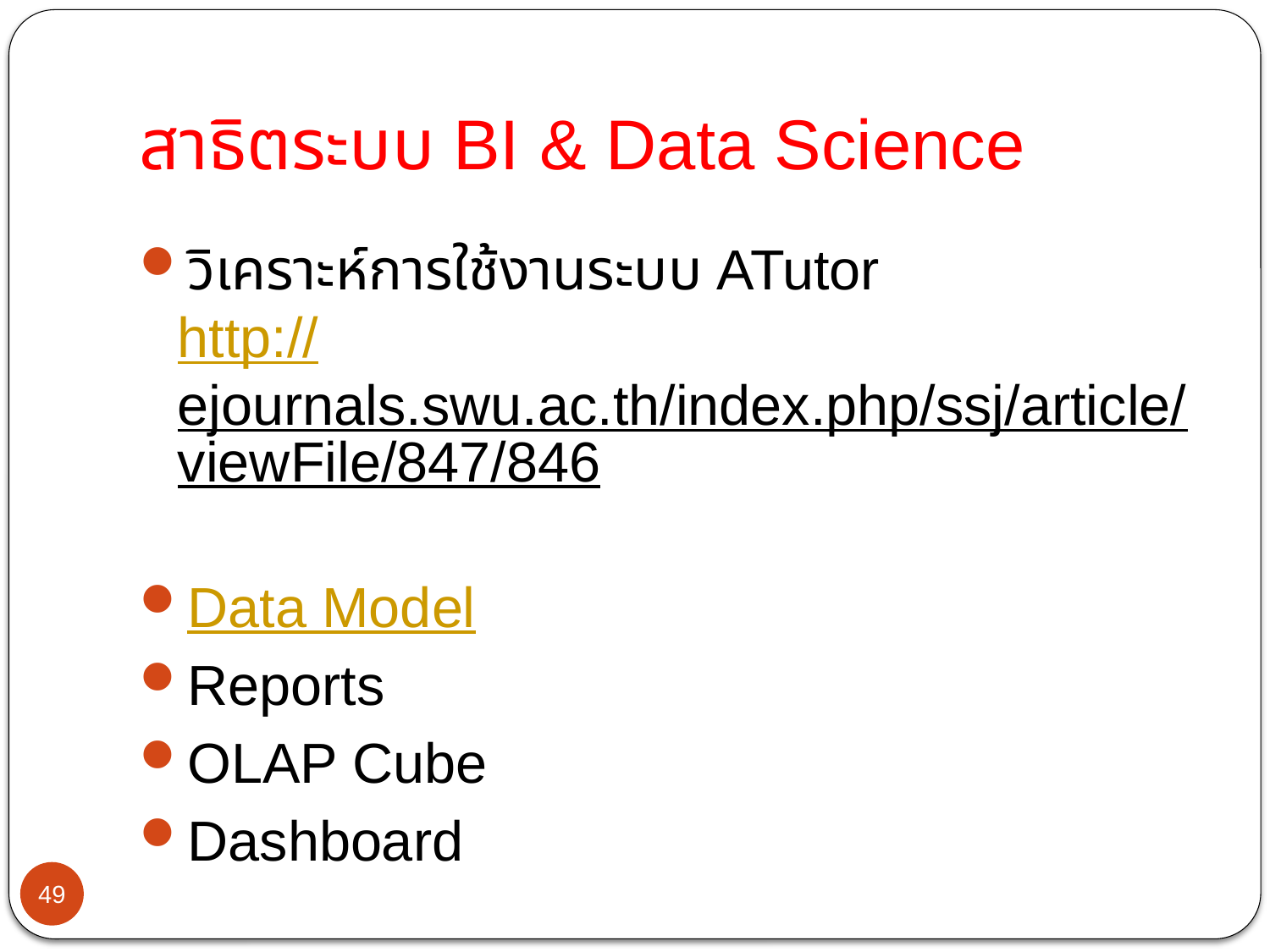

# สาธิตระบบ BI & Data Science
วิเคราะห์การใช้งานระบบ ATutor
http://ejournals.swu.ac.th/index.php/ssj/article/viewFile/847/846
Data Model
Reports
OLAP Cube
Dashboard
49